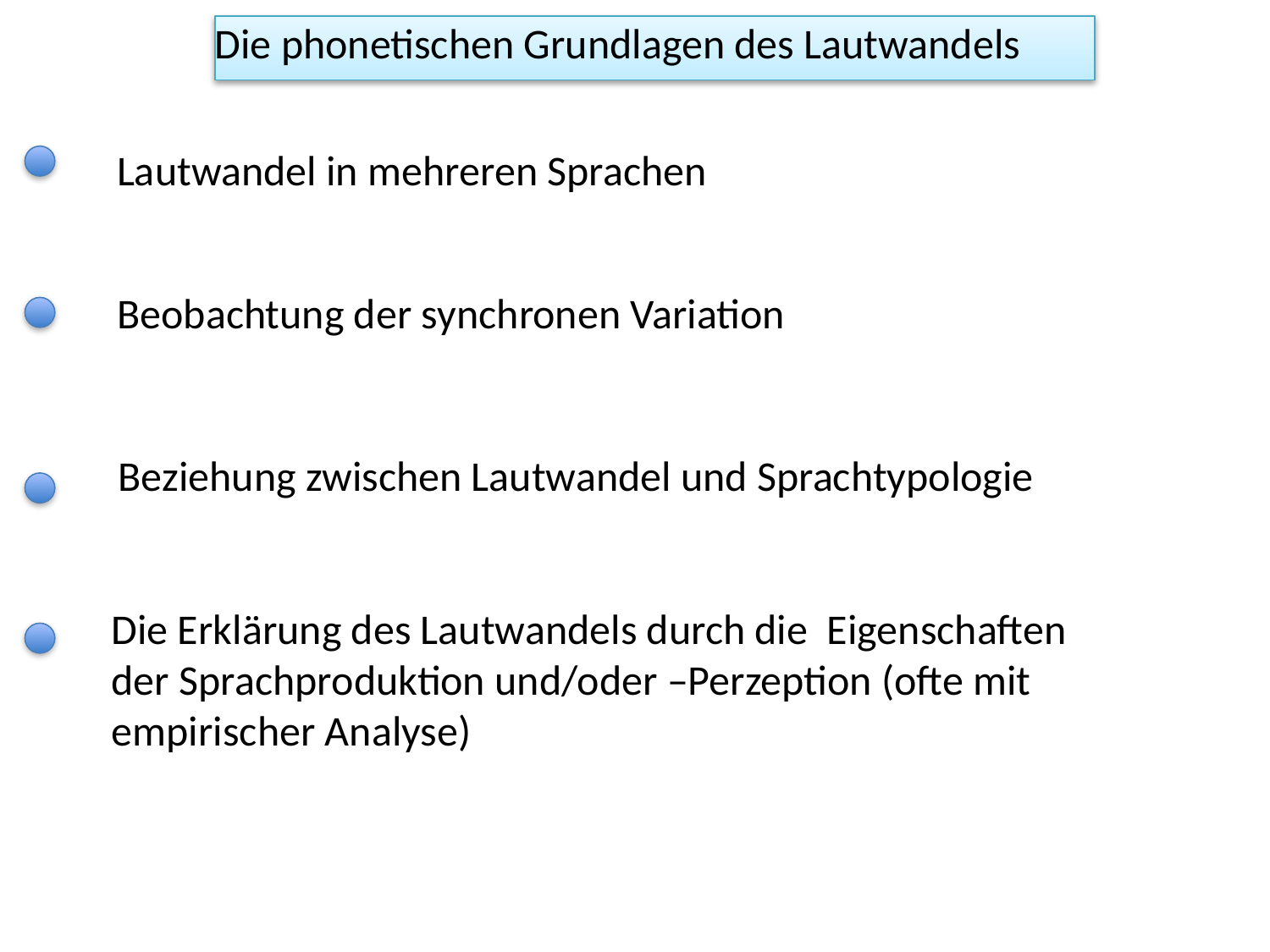

Die phonetischen Grundlagen des Lautwandels
Lautwandel in mehreren Sprachen

Beobachtung der synchronen Variation

Beziehung zwischen Lautwandel und Sprachtypologie

Die Erklärung des Lautwandels durch die  Eigenschaften der Sprachproduktion und/oder –Perzeption (ofte mit empirischer Analyse)